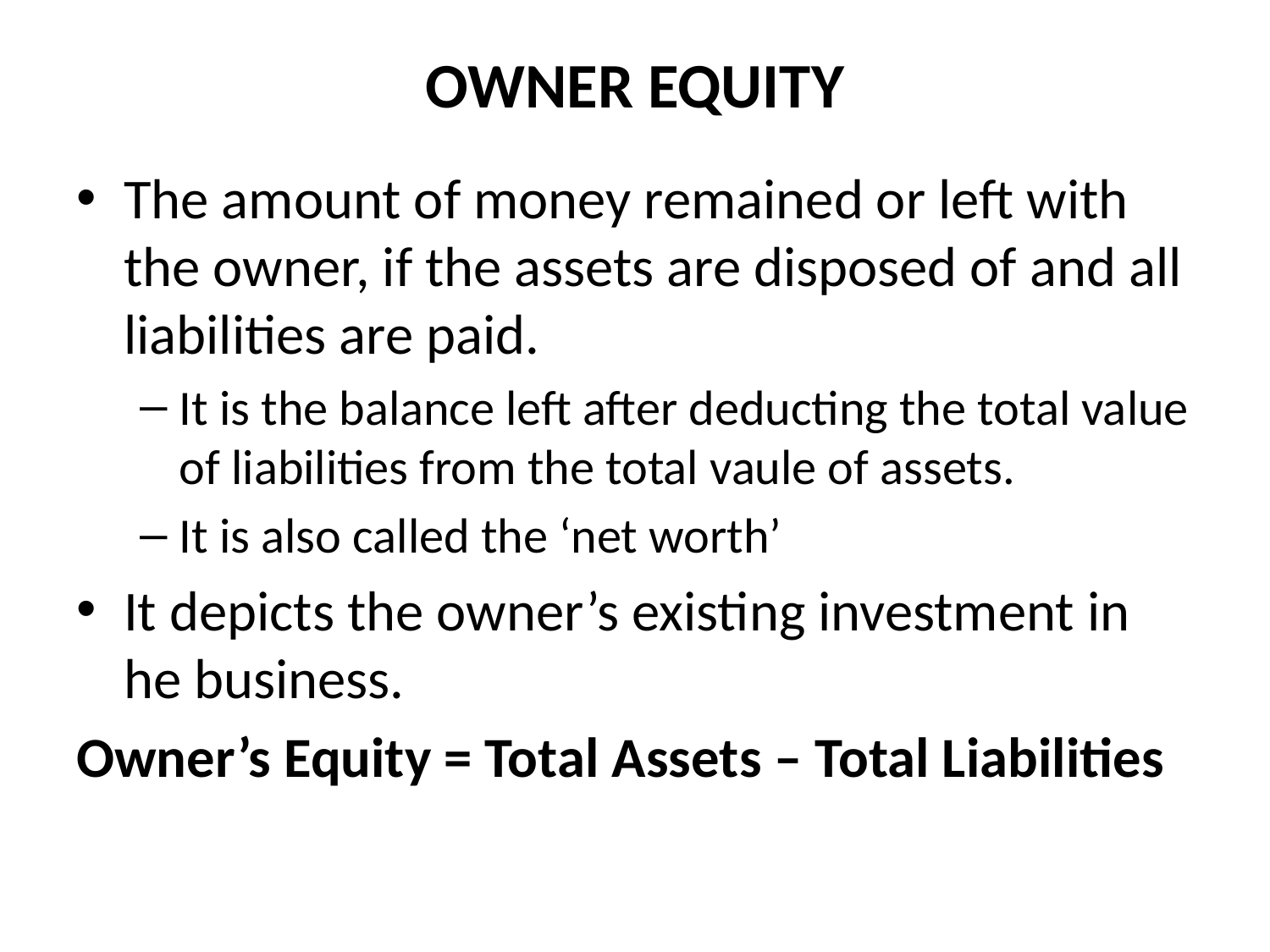

# OWNER EQUITY
The amount of money remained or left with the owner, if the assets are disposed of and all liabilities are paid.
It is the balance left after deducting the total value of liabilities from the total vaule of assets.
It is also called the ‘net worth’
It depicts the owner’s existing investment in he business.
Owner’s Equity = Total Assets – Total Liabilities